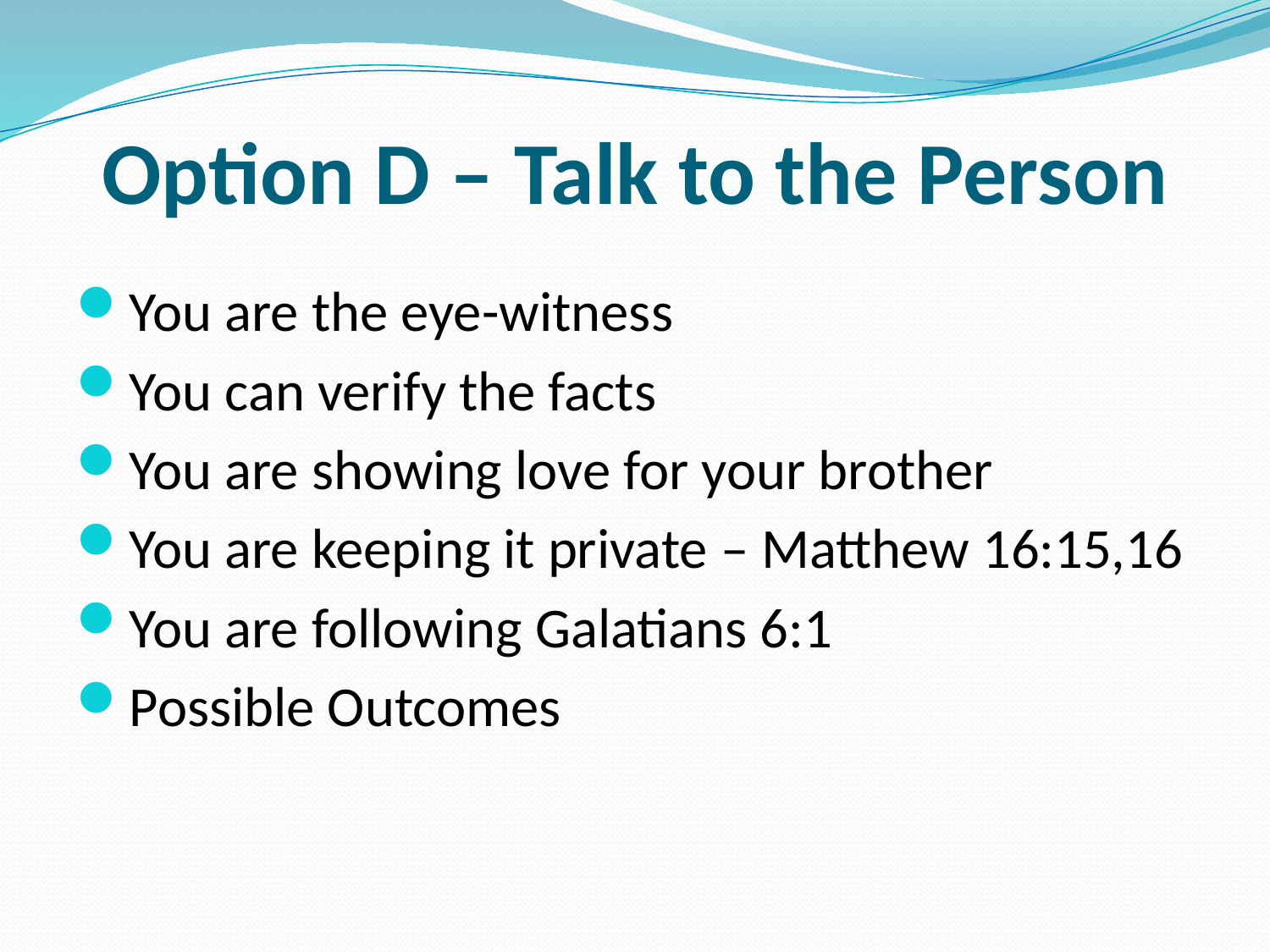

# Option D – Talk to the Person
You are the eye-witness
You can verify the facts
You are showing love for your brother
You are keeping it private – Matthew 16:15,16
You are following Galatians 6:1
Possible Outcomes